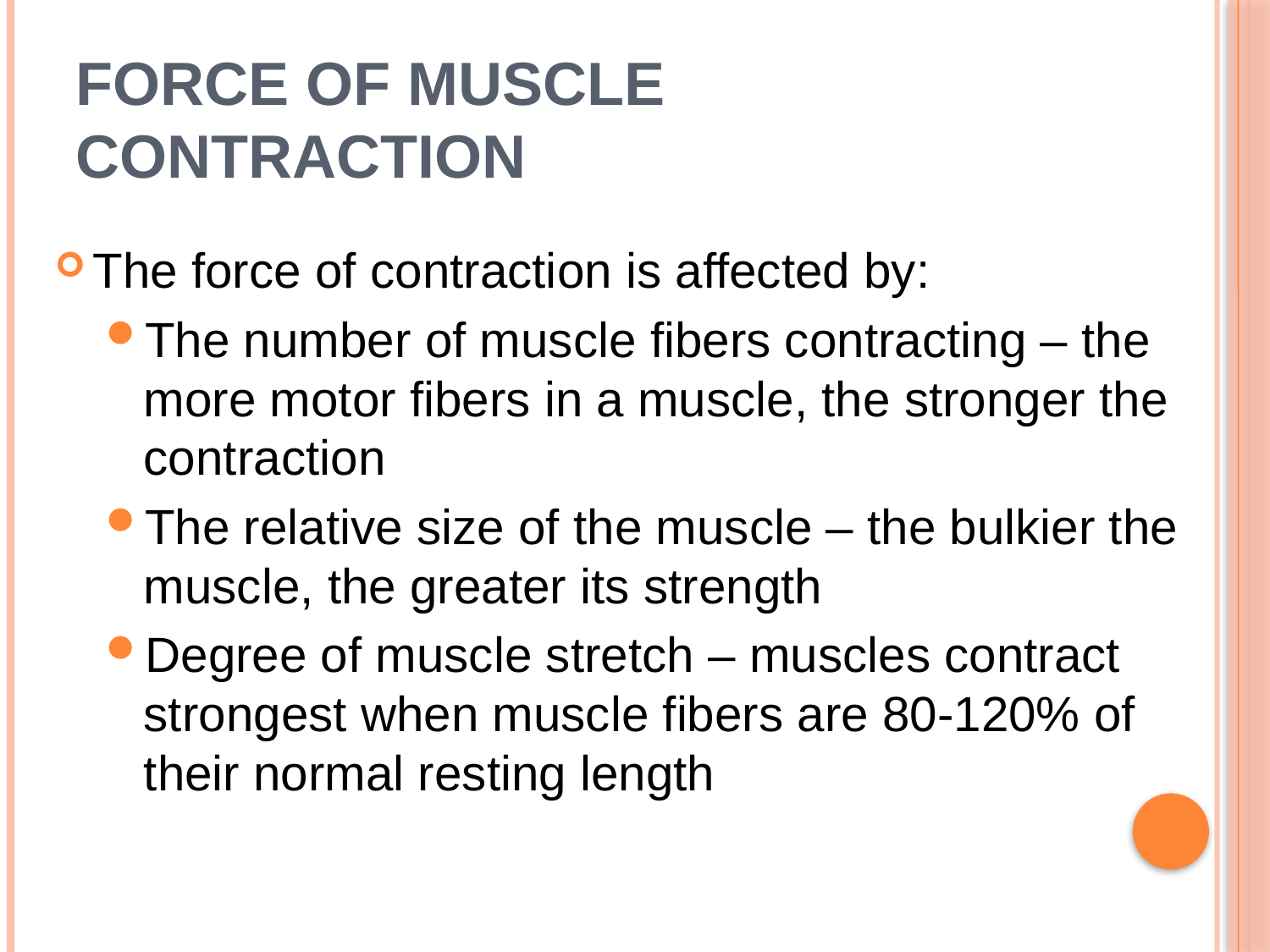

# Force of Muscle Contraction
The force of contraction is affected by:
The number of muscle fibers contracting – the more motor fibers in a muscle, the stronger the contraction
The relative size of the muscle – the bulkier the muscle, the greater its strength
Degree of muscle stretch – muscles contract strongest when muscle fibers are 80-120% of their normal resting length